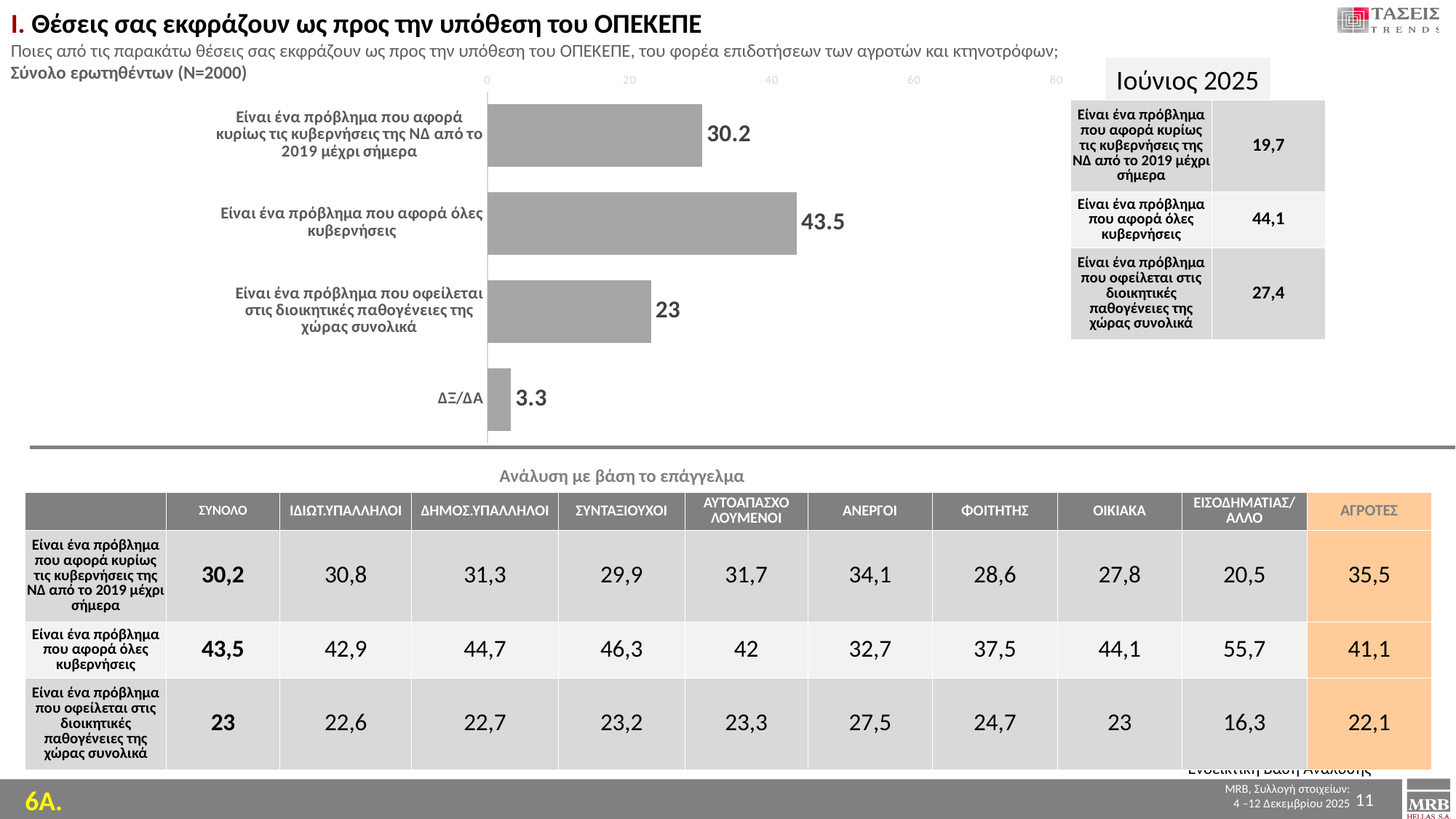

Ι. Θέσεις σας εκφράζουν ως προς την υπόθεση του ΟΠΕΚΕΠΕ
Ποιες από τις παρακάτω θέσεις σας εκφράζουν ως προς την υπόθεση του ΟΠΕΚΕΠΕ, του φορέα επιδοτήσεων των αγροτών και κτηνοτρόφων;
Σύνολο ερωτηθέντων (Ν=2000)

### Chart

| Category | Series 1 |
|---|---|
| Είναι ένα πρόβλημα που αφορά κυρίως τις κυβερνήσεις της ΝΔ από το 2019 μέχρι σήμερα | 30.2 |
| Είναι ένα πρόβλημα που αφορά όλες κυβερνήσεις | 43.5 |
| Είναι ένα πρόβλημα που οφείλεται στις διοικητικές παθογένειες της χώρας συνολικά | 23.0 |
| ΔΞ/ΔΑ | 3.3 |
Ιούνιος 2025

| Είναι ένα πρόβλημα που αφορά κυρίως τις κυβερνήσεις της ΝΔ από το 2019 μέχρι σήμερα | 19,7 |
| --- | --- |
| Είναι ένα πρόβλημα που αφορά όλες κυβερνήσεις | 44,1 |
| Είναι ένα πρόβλημα που οφείλεται στις διοικητικές παθογένειες της χώρας συνολικά | 27,4 |
Ανάλυση με βάση το επάγγελμα
|  | ΣΥΝΟΛΟ | ΙΔΙΩΤ.ΥΠΑΛΛΗΛΟΙ | ΔΗΜΟΣ.ΥΠΑΛΛΗΛΟΙ | ΣΥΝΤΑΞΙΟΥΧΟΙ | ΑΥΤΟΑΠΑΣΧΟ ΛΟΥΜΕΝΟΙ | ΑΝΕΡΓΟΙ | ΦΟΙΤΗΤΗΣ | ΟΙΚΙΑΚΑ | ΕΙΣΟΔΗΜΑΤΙΑΣ/ ΑΛΛΟ | AΓΡΟΤΕΣ |
| --- | --- | --- | --- | --- | --- | --- | --- | --- | --- | --- |
| Είναι ένα πρόβλημα που αφορά κυρίως τις κυβερνήσεις της ΝΔ από το 2019 μέχρι σήμερα | 30,2 | 30,8 | 31,3 | 29,9 | 31,7 | 34,1 | 28,6 | 27,8 | 20,5 | 35,5 |
| Είναι ένα πρόβλημα που αφορά όλες κυβερνήσεις | 43,5 | 42,9 | 44,7 | 46,3 | 42 | 32,7 | 37,5 | 44,1 | 55,7 | 41,1 |
| Είναι ένα πρόβλημα που οφείλεται στις διοικητικές παθογένειες της χώρας συνολικά | 23 | 22,6 | 22,7 | 23,2 | 23,3 | 27,5 | 24,7 | 23 | 16,3 | 22,1 |
%
*Ενδεικτική Βάση Ανάλυσης
11